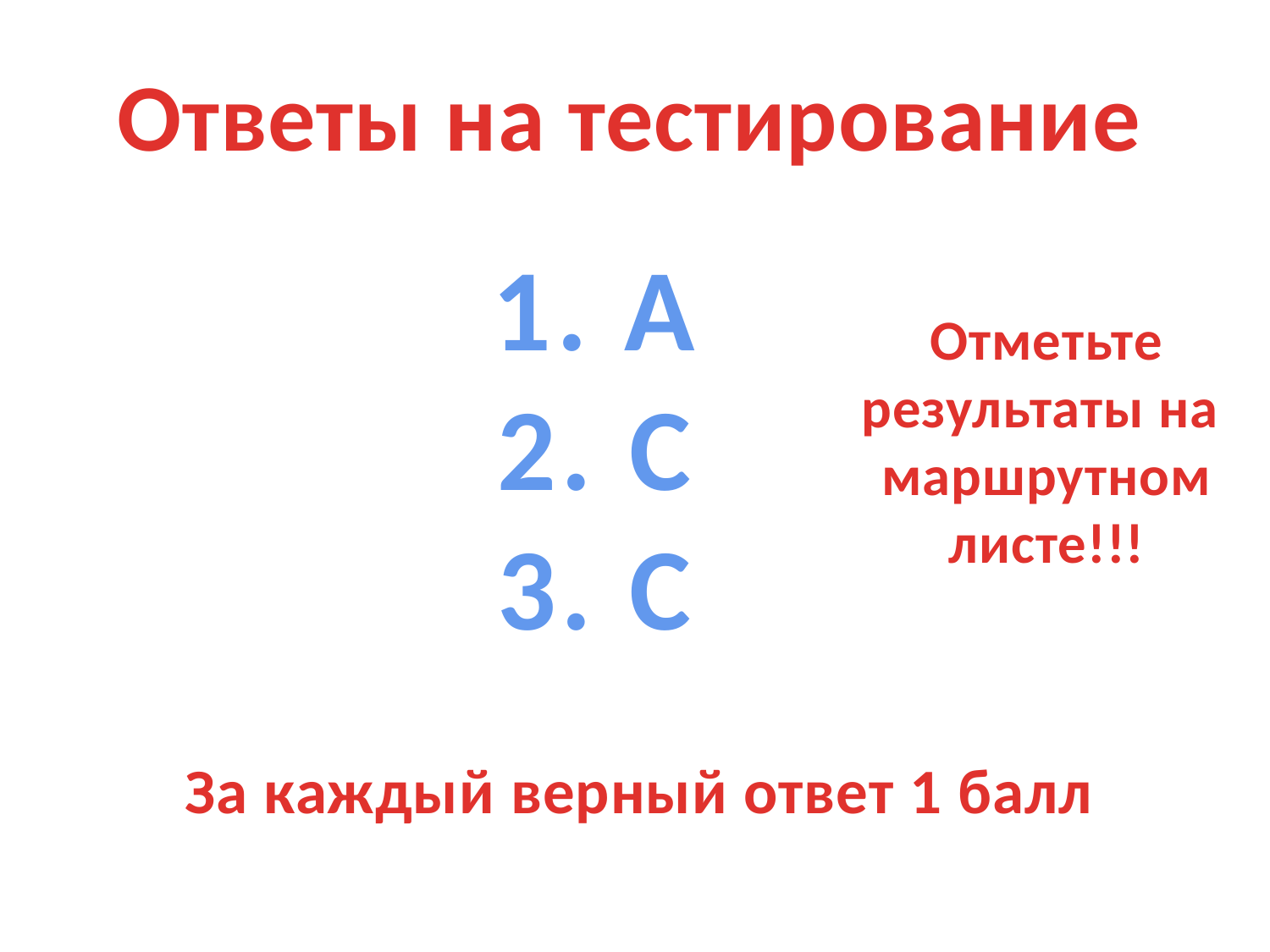

Ответы на тестирование
1. A
2. C
3. C
Отметьте результаты на
маршрутном листе!!!
За каждый верный ответ 1 балл